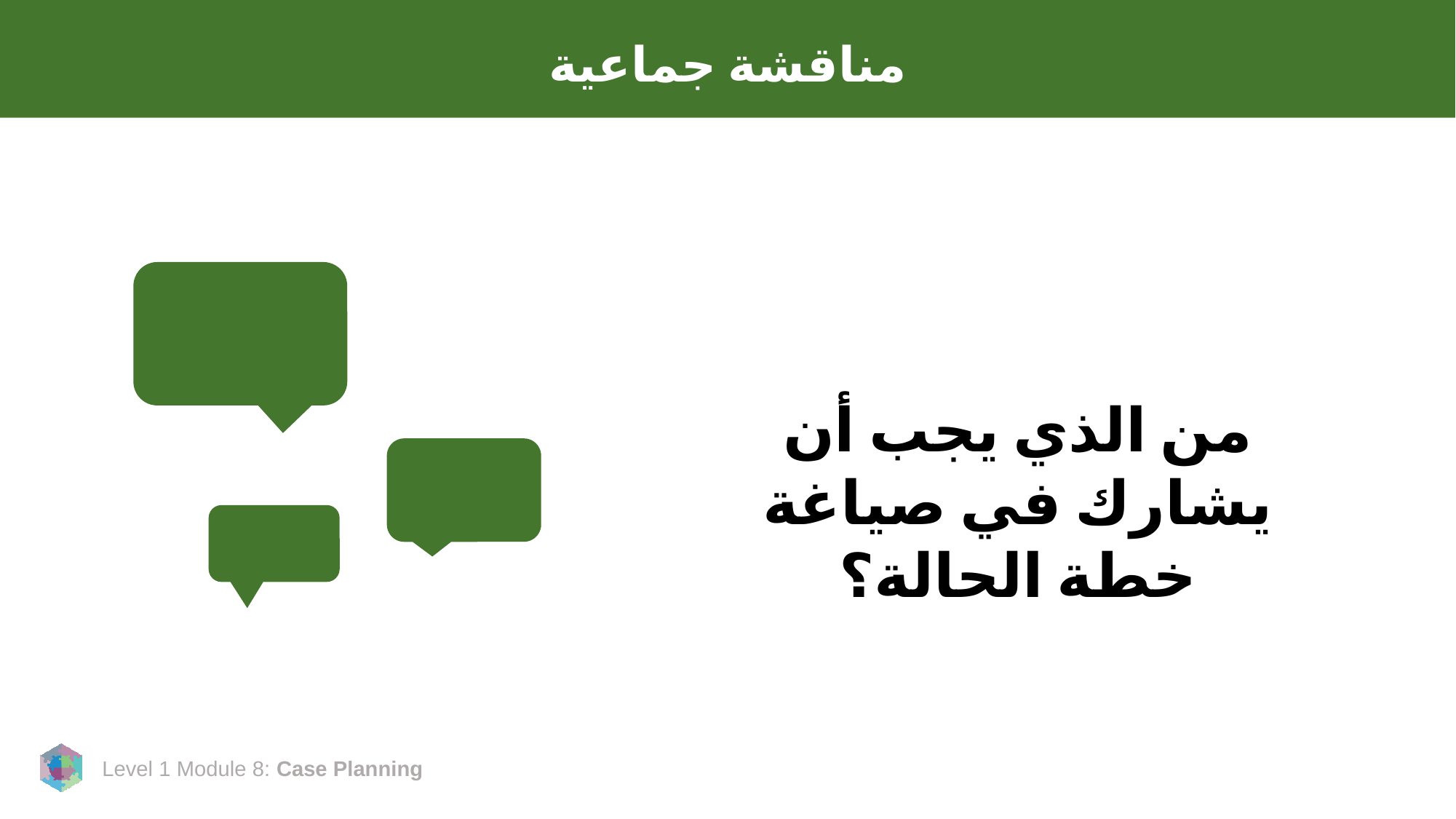

# مناقشة جماعية

من الذي يجب أن يشارك في صياغة خطة الحالة؟